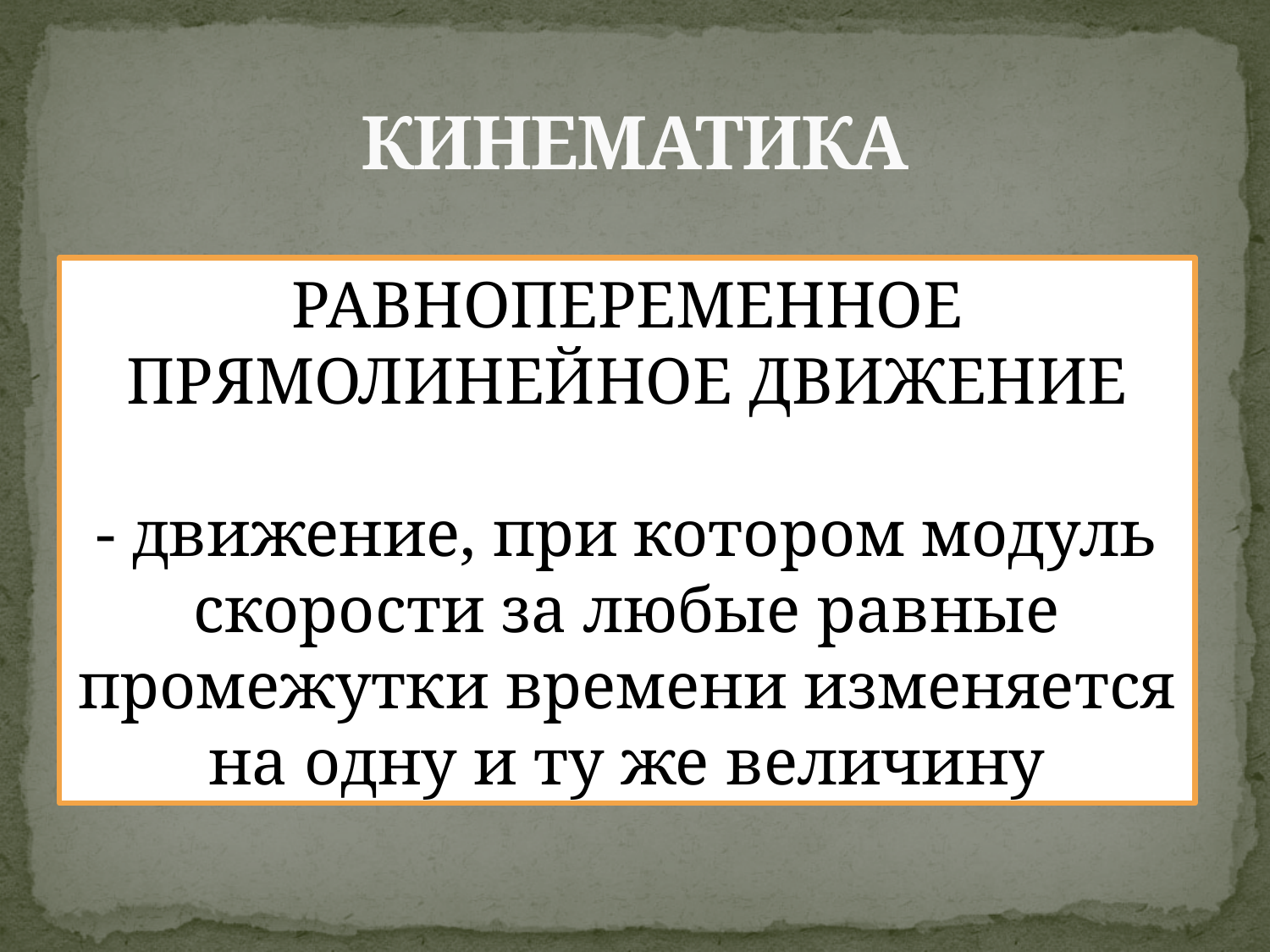

# КИНЕМАТИКА
РАВНОПЕРЕМЕННОЕ ПРЯМОЛИНЕЙНОЕ ДВИЖЕНИЕ

- движение, при котором модуль скорости за любые равные промежутки времени изменяется на одну и ту же величину